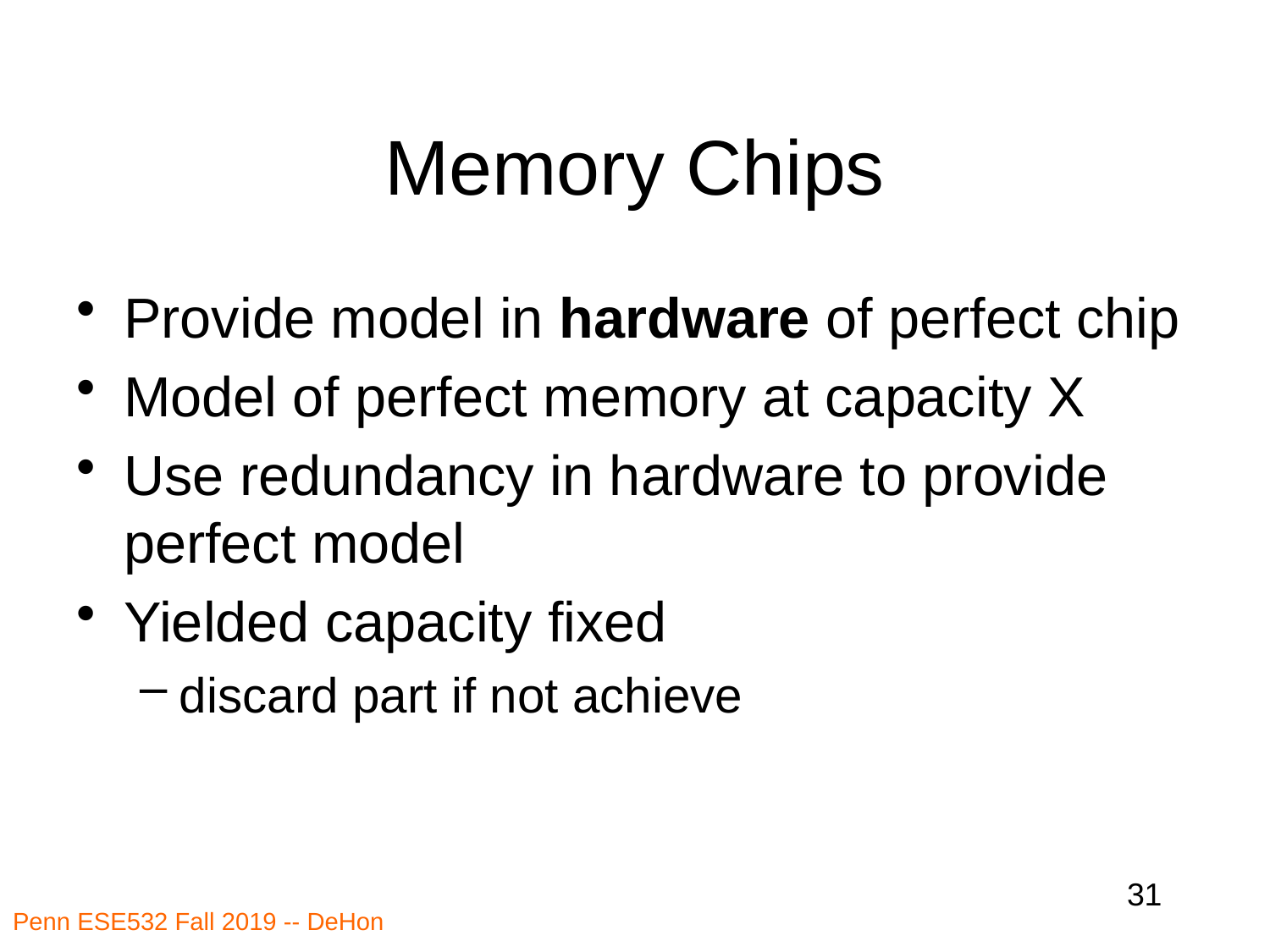

# Memory Chips
Provide model in hardware of perfect chip
Model of perfect memory at capacity X
Use redundancy in hardware to provide perfect model
Yielded capacity fixed
discard part if not achieve
31
Penn ESE532 Fall 2019 -- DeHon